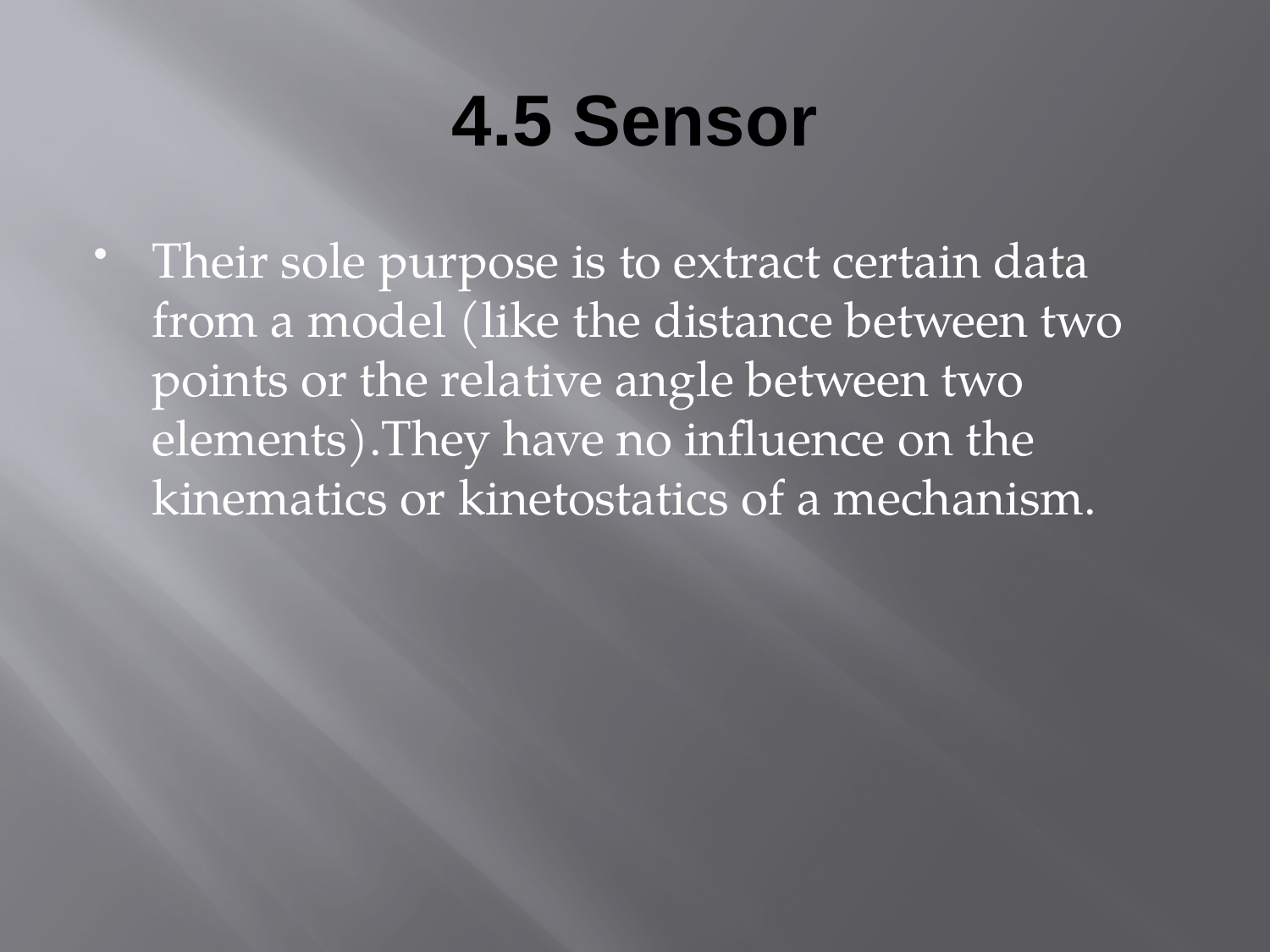

# 4.5 Sensor
Their sole purpose is to extract certain data from a model (like the distance between two points or the relative angle between two elements).They have no influence on the kinematics or kinetostatics of a mechanism.